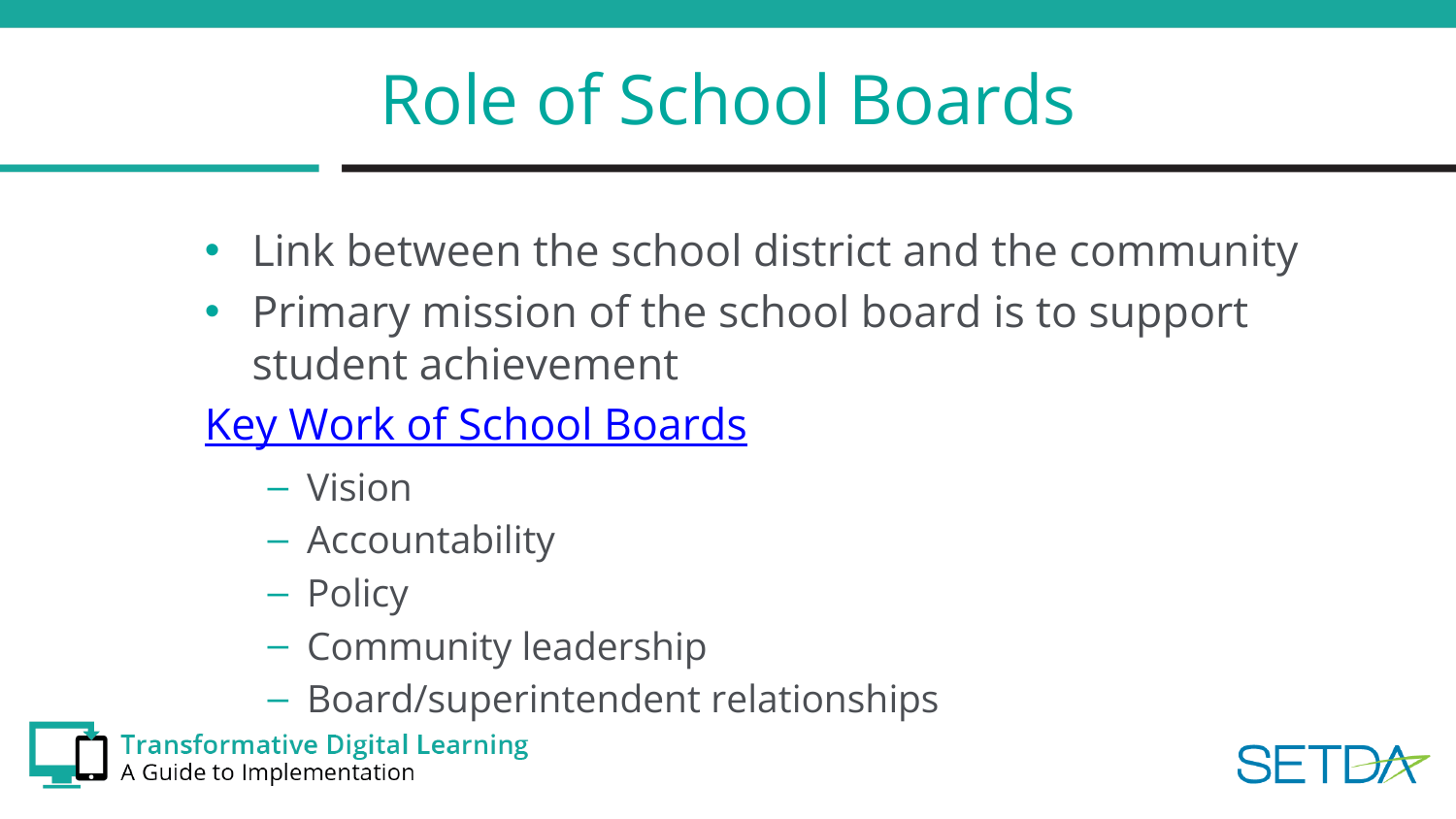

# Role of School Boards
Link between the school district and the community
Primary mission of the school board is to support student achievement
Key Work of School Boards
Vision
Accountability
Policy
Community leadership
Board/superintendent relationships